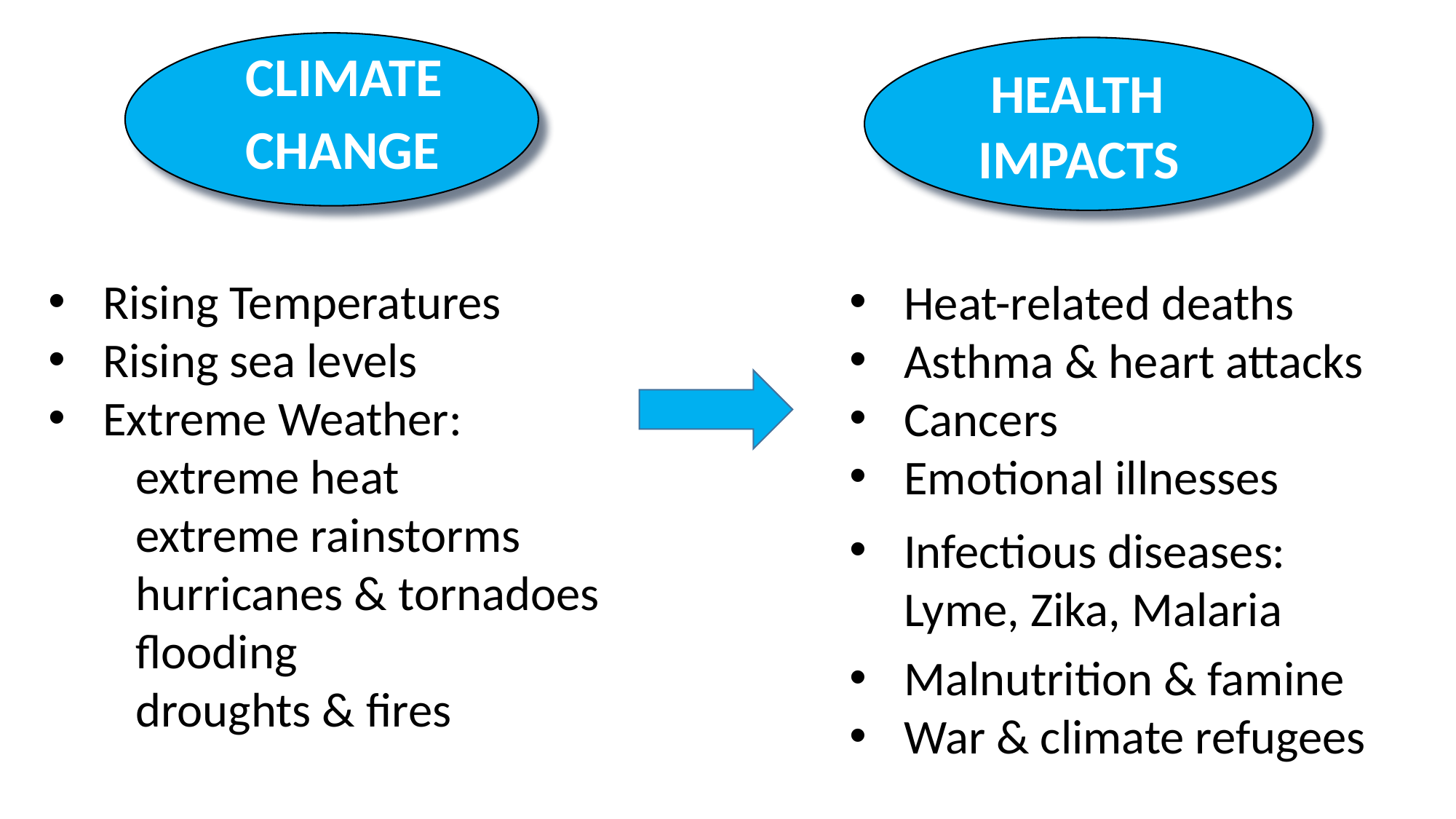

HEALTH
   IMPACTS

CLIMATE
CHANGE

Rising Temperatures
Rising sea levels
Extreme Weather:
        extreme heat
        extreme rainstorms
        hurricanes & tornadoes
        flooding
        droughts & fires
Heat-related deaths
Asthma & heart attacks
Cancers
Emotional illnesses

Infectious diseases:    Lyme, Zika, Malaria

Malnutrition & famine
War & climate refugees
Patz, 98

H
HH
Respiratory diseases, e.g.,
Malaria
Dengue
Encephalitis
Hantavirus
Rift Valley Fever

Cholera
Cyclospor
Cryptosporidiosis
Campylobacter
Leptospirosis

Malnutrition
Diarrhea
Toxic Red Tides

Forced Migration
Overcrowding
Infectious diseases
Human Conflicts

Urban heat islnds

Air pollution & Aeroallergens

Vector-borne diseases

Water-borne diseases

Water resources & food supply

Mental Health Stress
Environmental Refugees